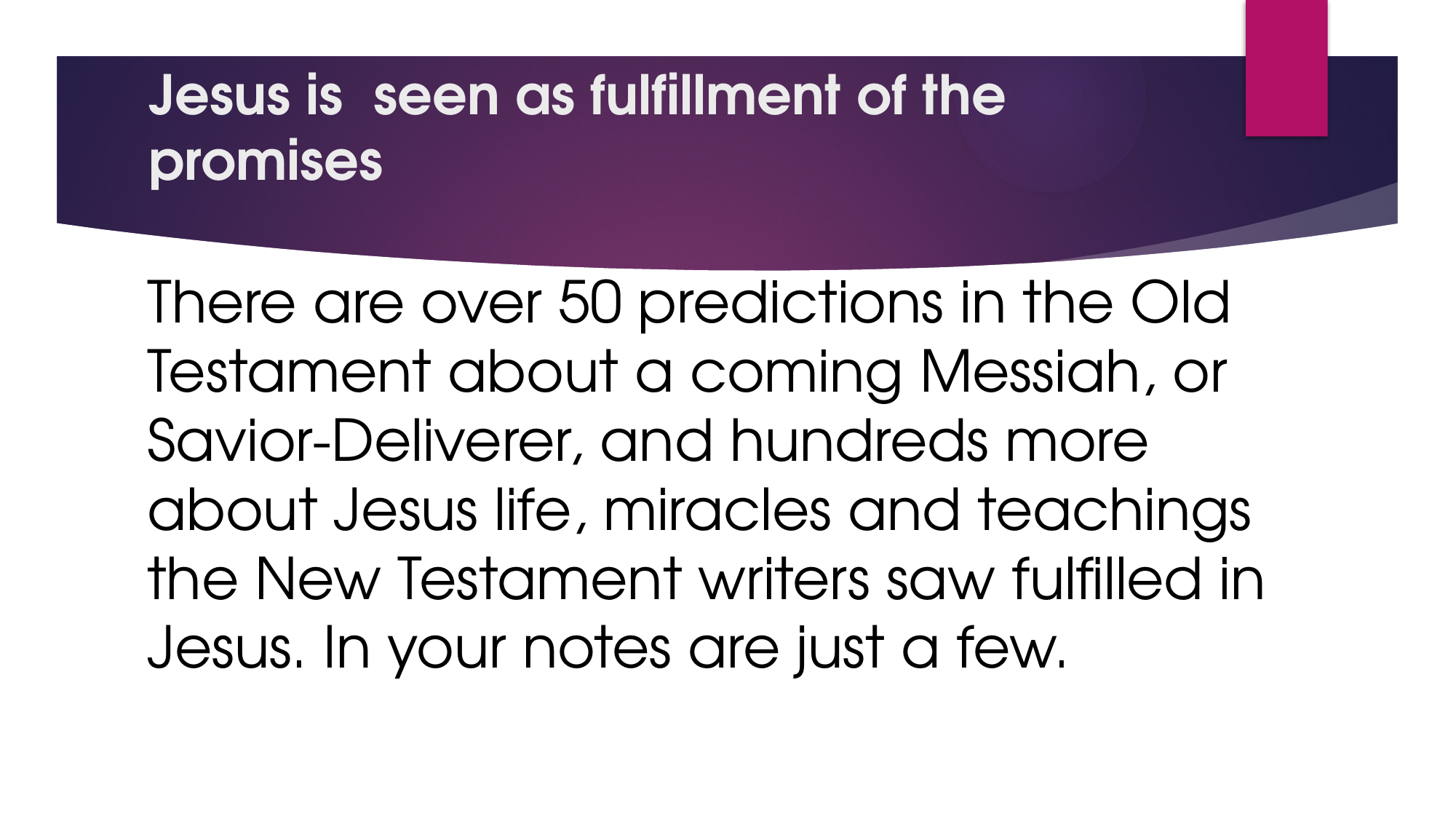

# Jesus is  seen as fulfillment of the promises
There are over 50 predictions in the Old Testament about a coming Messiah, or Savior-Deliverer, and hundreds more about Jesus life, miracles and teachings the New Testament writers saw fulfilled in Jesus. In your notes are just a few.